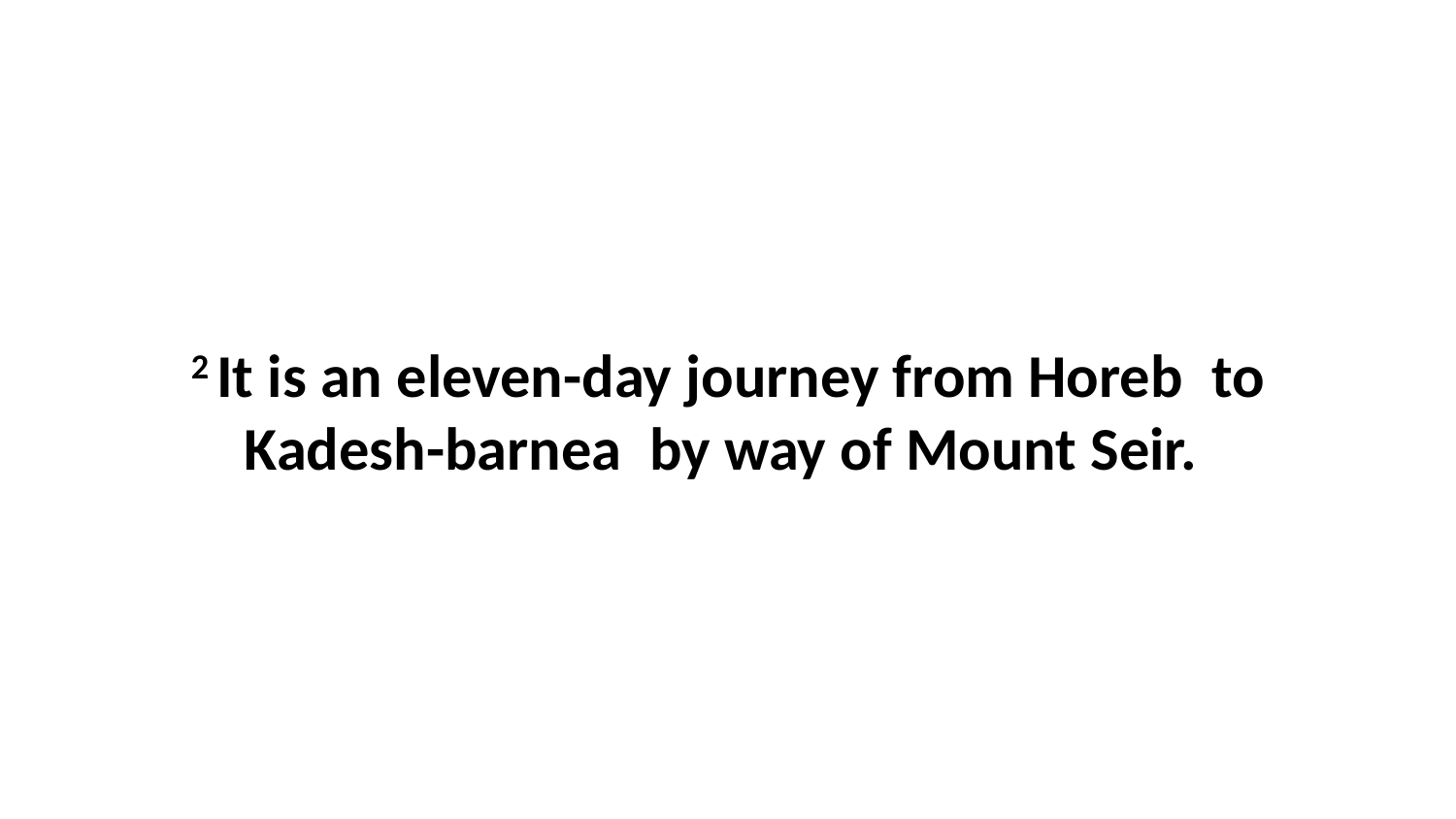

2 It is an eleven-day journey from Horeb  to Kadesh-barnea  by way of Mount Seir.